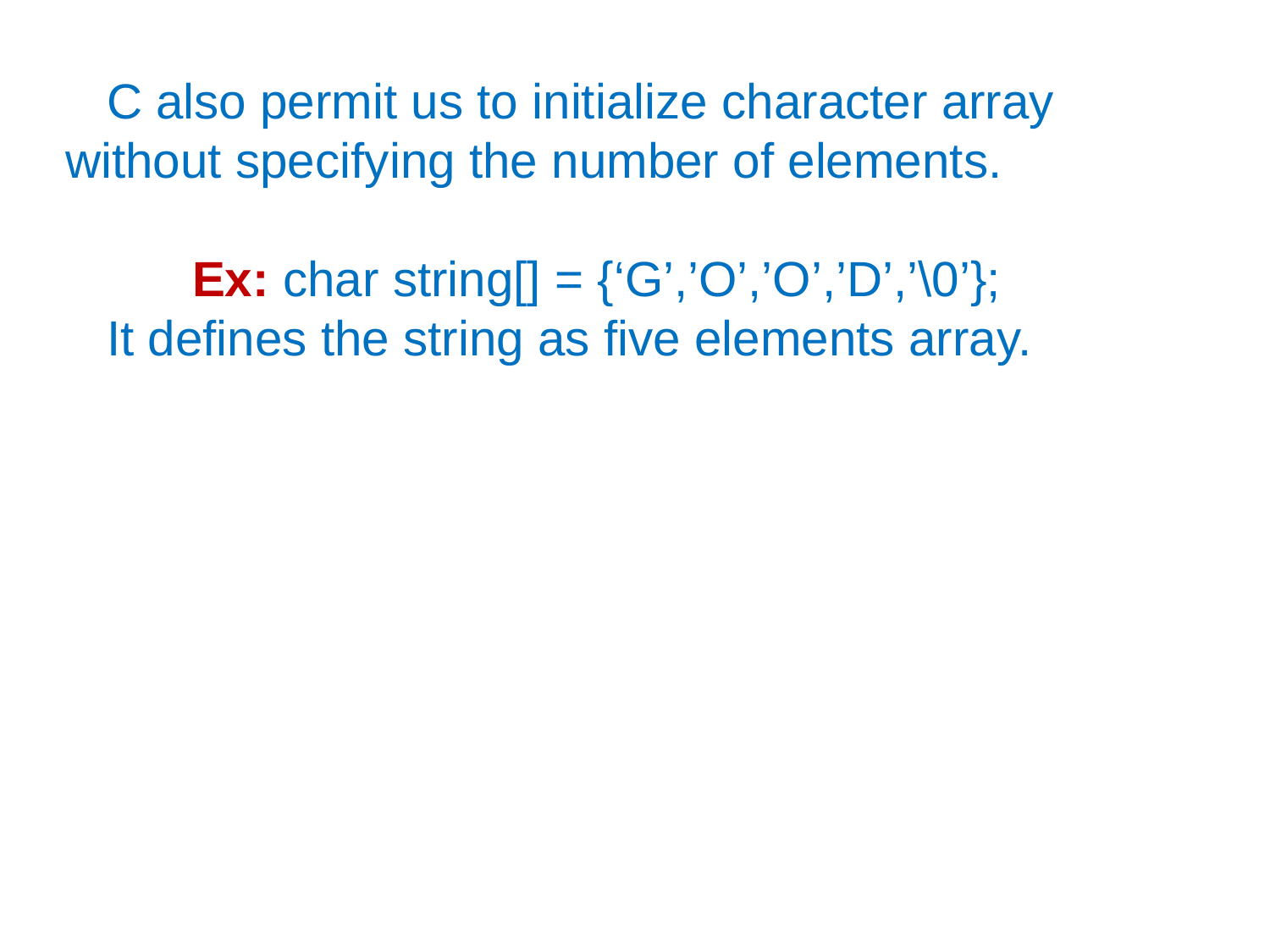

C also permit us to initialize character array without specifying the number of elements.

	Ex: char string[] = {‘G’,’O’,’O’,’D’,’\0’};
   It defines the string as five elements array.